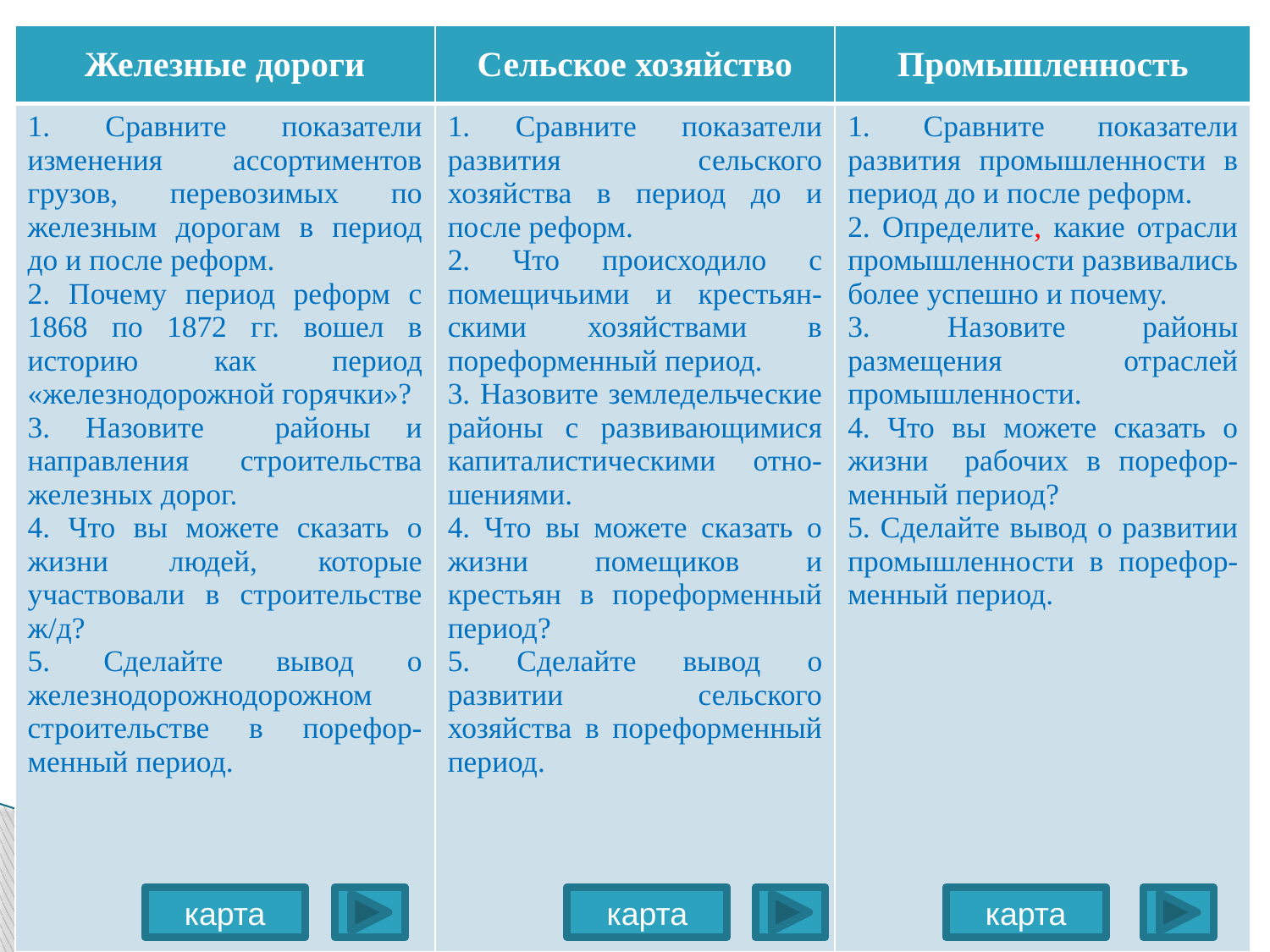

| Железные дороги | Сельское хозяйство | Промышленность |
| --- | --- | --- |
| 1. Сравните показатели изменения ассортиментов грузов, перевозимых по железным дорогам в период до и после реформ. 2. Почему период реформ с 1868 по 1872 гг. вошел в историю как период «железнодорожной горячки»? 3. Назовите районы и направления строительства железных дорог. 4. Что вы можете сказать о жизни людей, которые участвовали в строительстве ж/д? 5. Сделайте вывод о железнодорожнодорожном строительстве в порефор-менный период. | 1. Сравните показатели развития сельского хозяйства в период до и после реформ. 2. Что происходило с помещичьими и крестьян-скими хозяйствами в пореформенный период. 3. Назовите земледельческие районы с развивающимися капиталистическими отно-шениями. 4. Что вы можете сказать о жизни помещиков и крестьян в пореформенный период? 5. Сделайте вывод о развитии сельского хозяйства в пореформенный период. | 1. Сравните показатели развития промышленности в период до и после реформ. 2. Определите, какие отрасли промышленности развивались более успешно и почему. 3. Назовите районы размещения отраслей промышленности. 4. Что вы можете сказать о жизни рабочих в порефор-менный период? 5. Сделайте вывод о развитии промышленности в порефор-менный период. |
карта

карта

карта